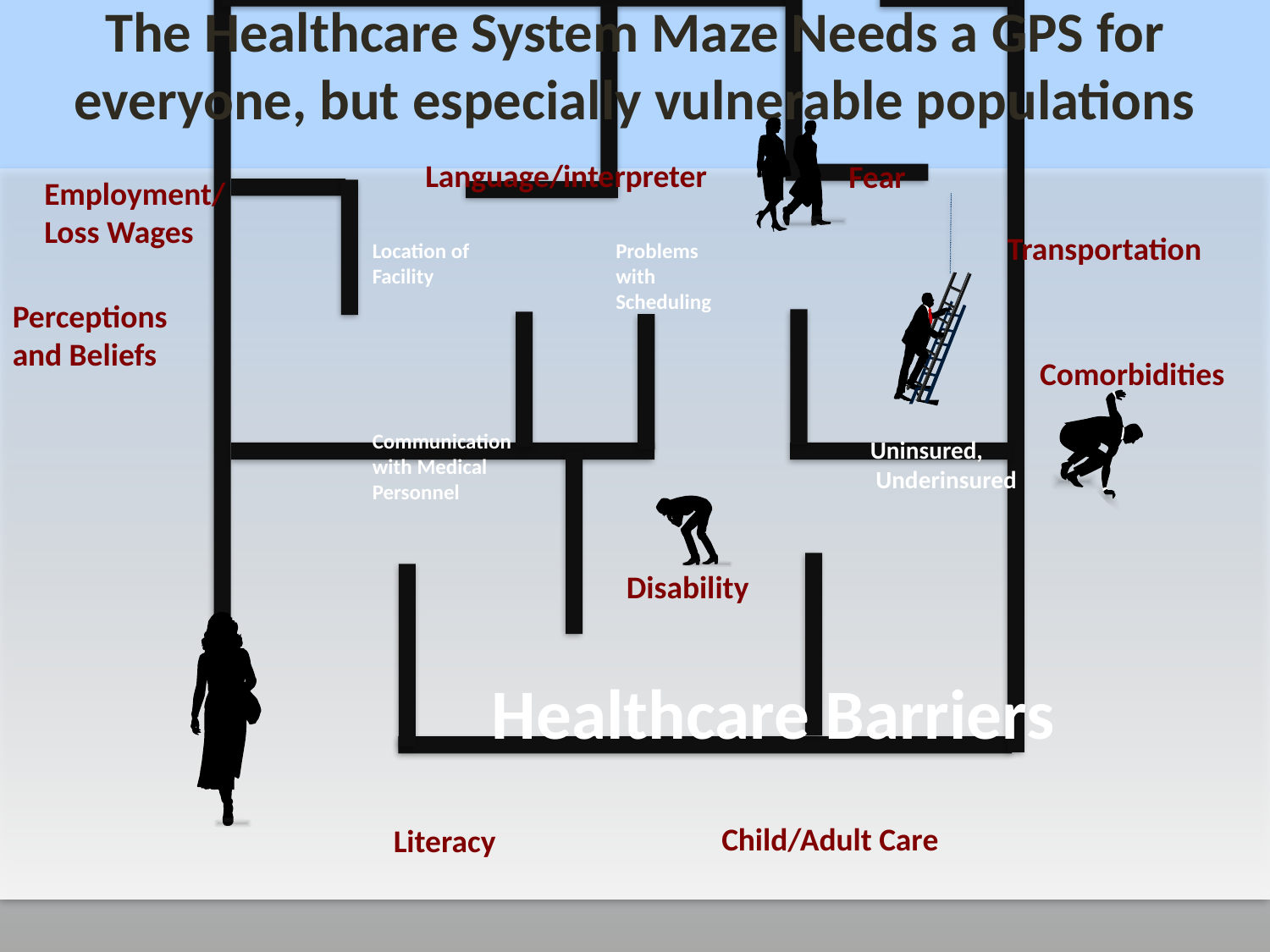

The Healthcare System Maze Needs a GPS for everyone, but especially vulnerable populations

Language/interpreter
Fear
Employment/
Loss Wages

Transportation
Location of Facility
Problems with Scheduling

Perceptions and Beliefs

Comorbidities

Communication with Medical Personnel
Uninsured,
 Underinsured

Disability

Healthcare Barriers
Child/Adult Care
Literacy